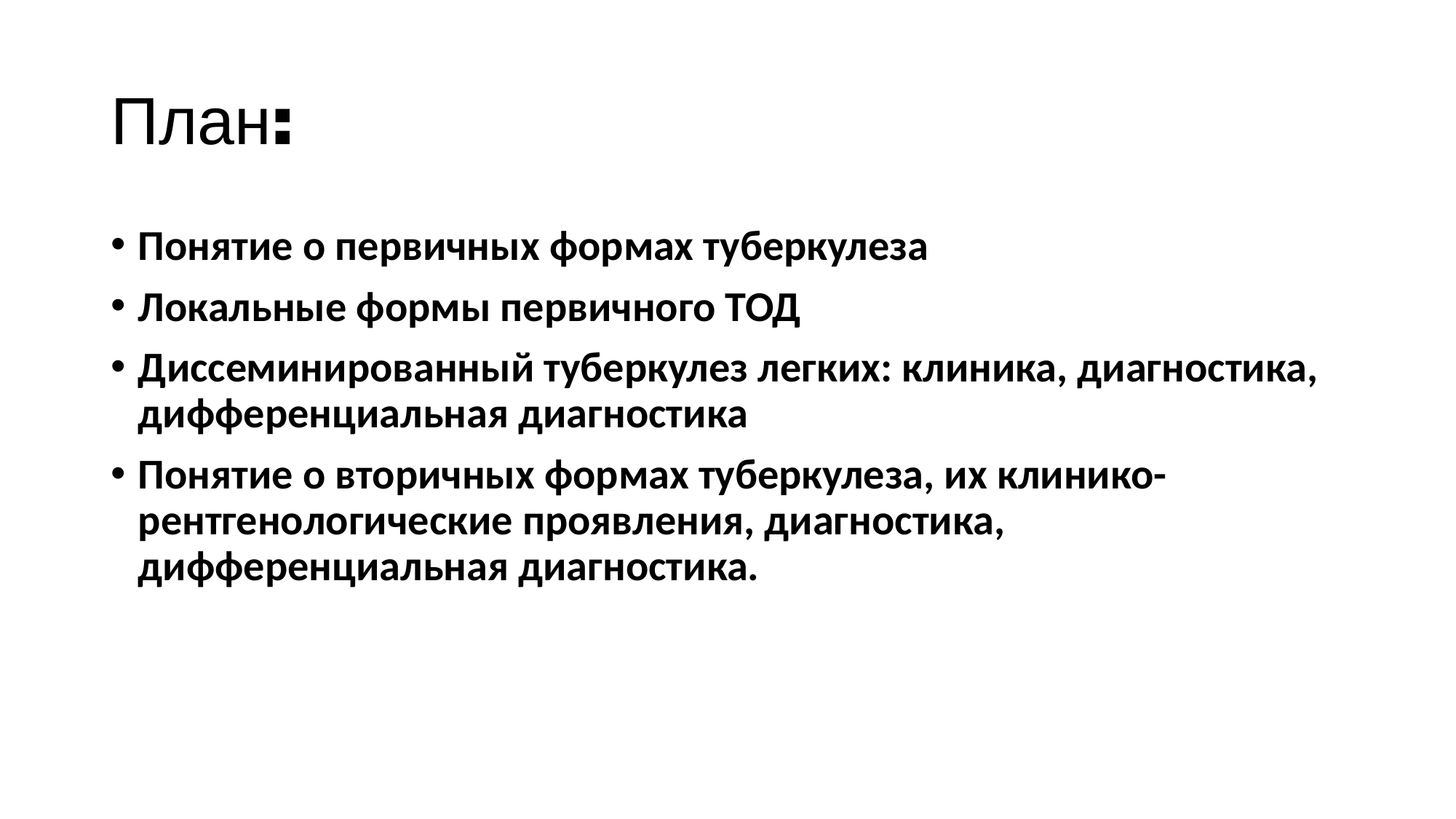

# План:
Понятие о первичных формах туберкулеза
Локальные формы первичного ТОД
Диссеминированный туберкулез легких: клиника, диагностика, дифференциальная диагностика
Понятие о вторичных формах туберкулеза, их клинико-рентгенологические проявления, диагностика, дифференциальная диагностика.